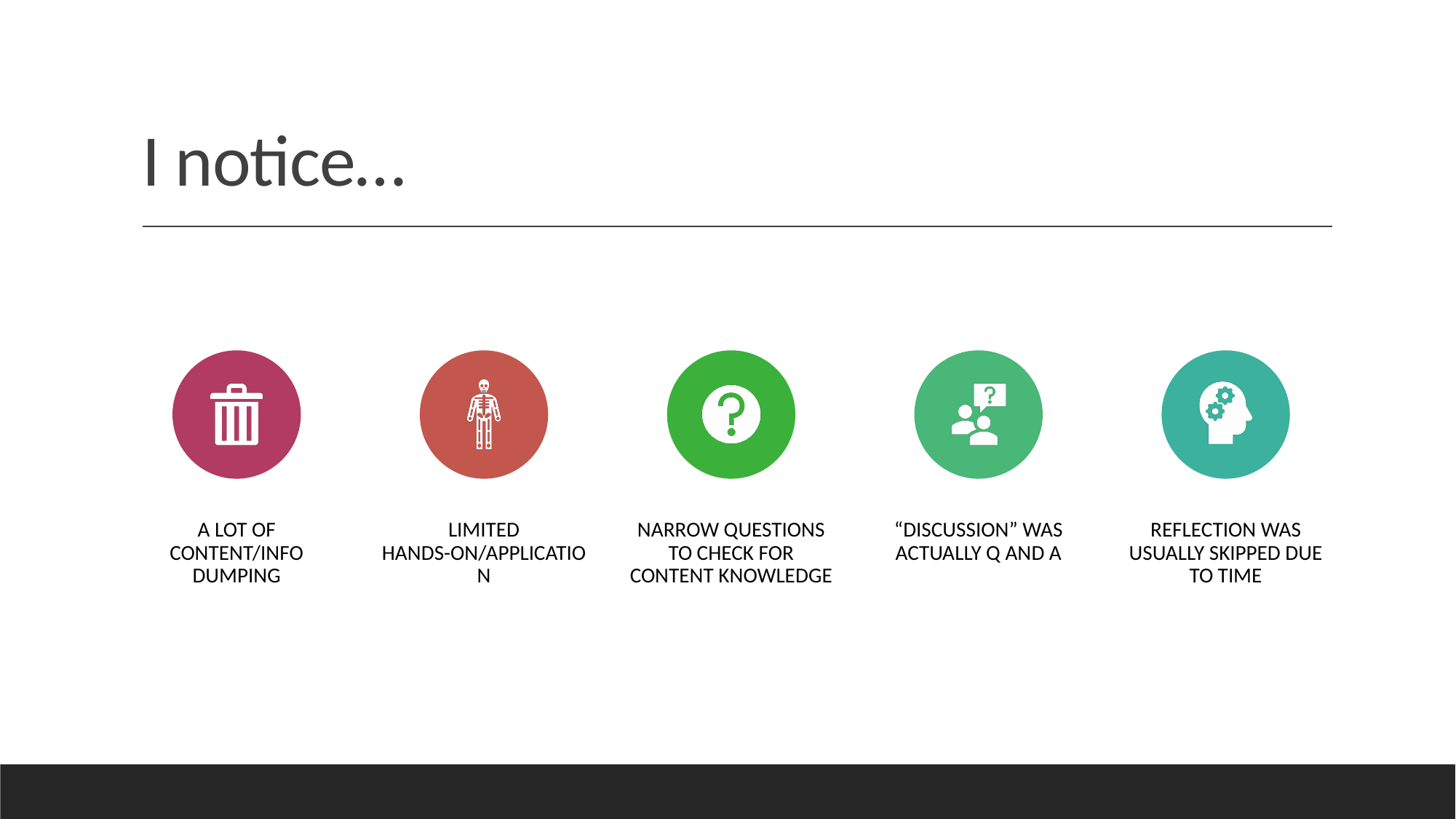

# I notice…
A lot of content/info dumping
Limited hands-on/application
Narrow questions to check for content knowledge
“Discussion” was actually Q and A
Reflection was usually skipped due to time